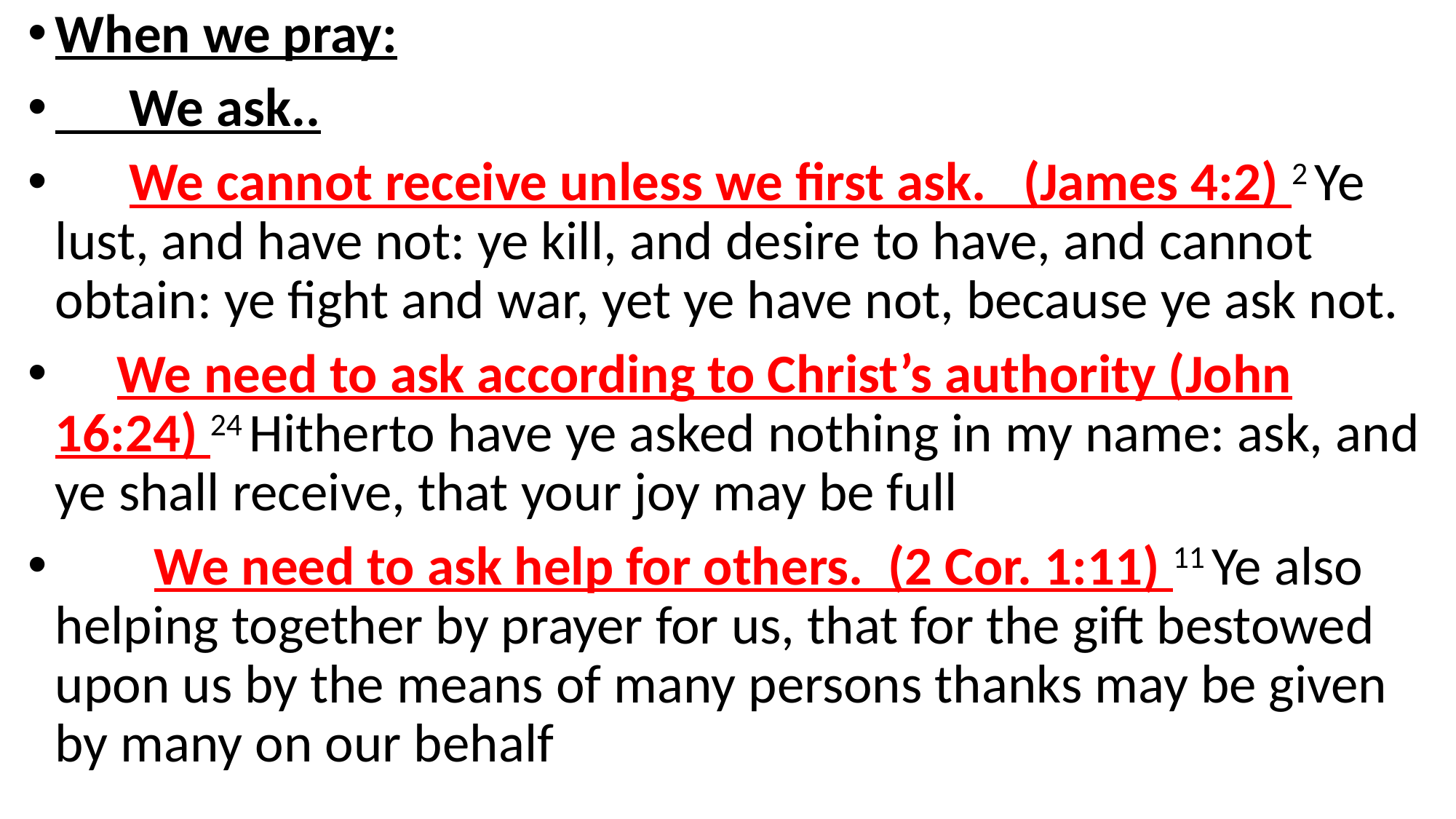

When we pray:
      We ask..
      We cannot receive unless we first ask.   (James 4:2) 2 Ye lust, and have not: ye kill, and desire to have, and cannot obtain: ye fight and war, yet ye have not, because ye ask not.
     We need to ask according to Christ’s authority (John 16:24) 24 Hitherto have ye asked nothing in my name: ask, and ye shall receive, that your joy may be full
        We need to ask help for others.  (2 Cor. 1:11) 11 Ye also helping together by prayer for us, that for the gift bestowed upon us by the means of many persons thanks may be given by many on our behalf